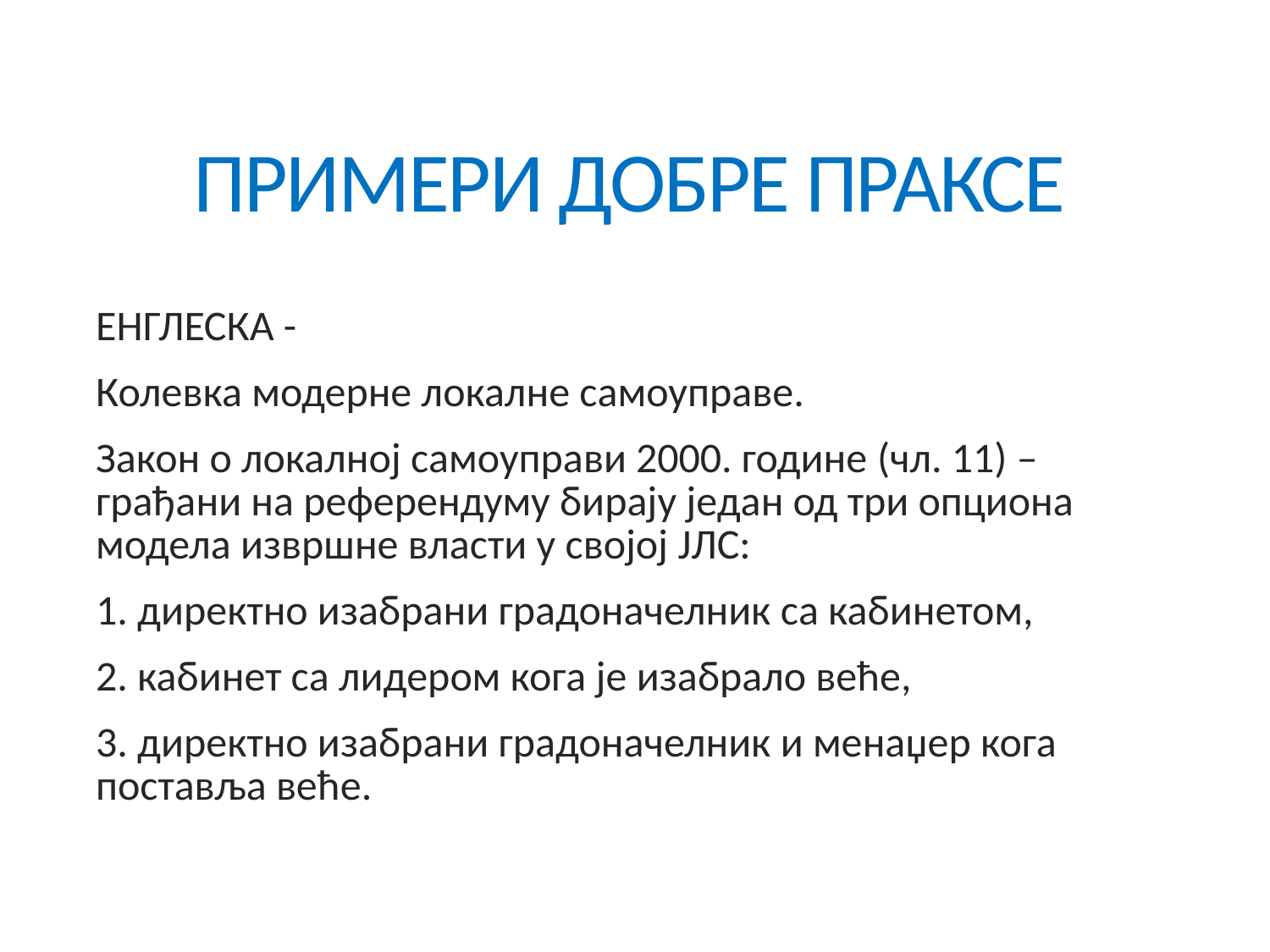

# ПРИМЕРИ ДОБРЕ ПРАКСЕ
ЕНГЛЕСКА -
Колевка модерне локалне самоуправе.
Закон о локалној самоуправи 2000. године (чл. 11) – грађани на референдуму бирају један од три опциона модела извршне власти у својој ЈЛС:
1. директно изабрани градоначелник са кабинетом,
2. кабинет са лидером кога је изабрало веће,
3. директно изабрани градоначелник и менаџер кога поставља веће.